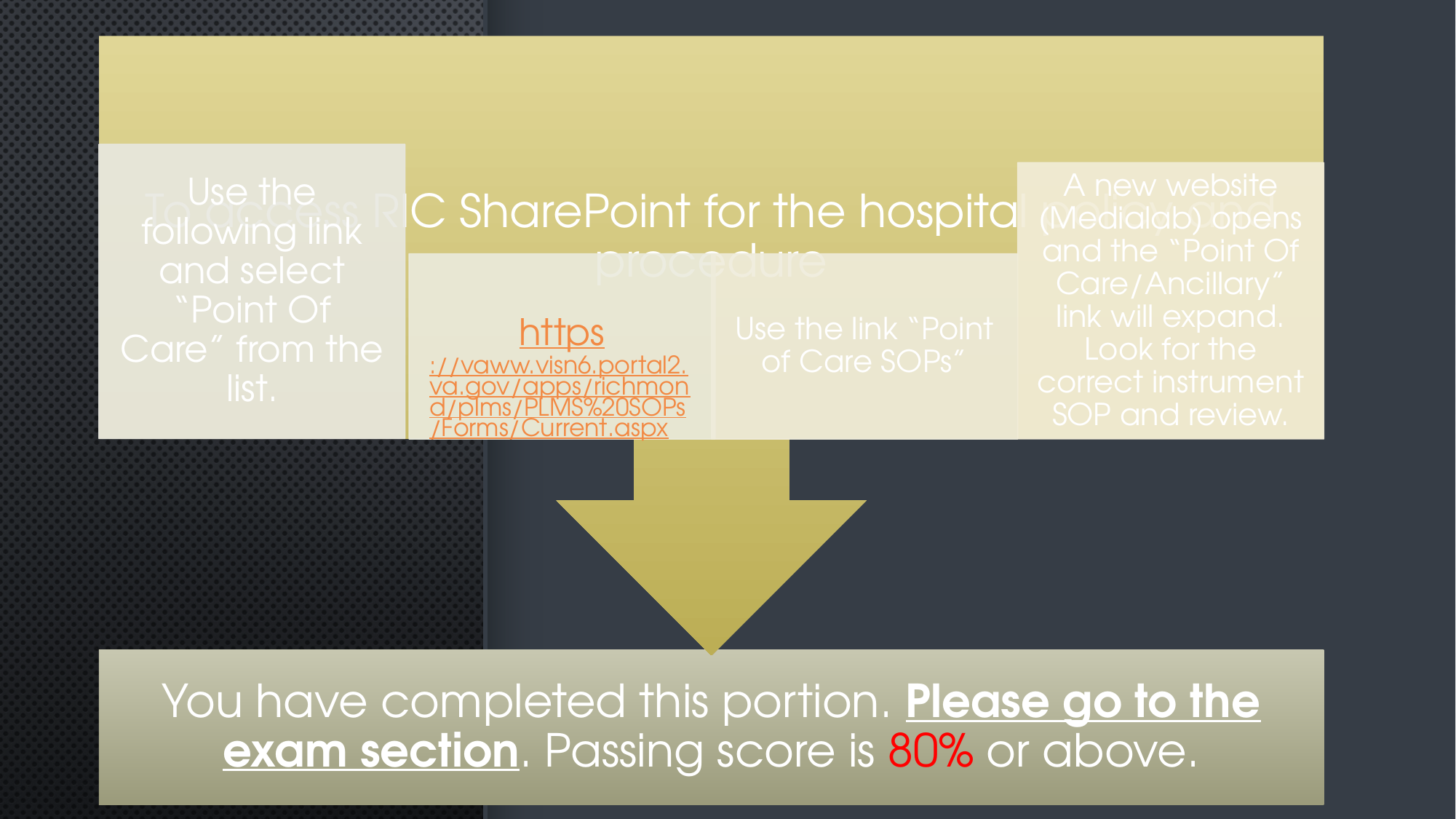

You have completed this portion. Please go to the exam section. Passing score is 80% or above.
To access RIC SharePoint for the hospital policy and procedure
Use the following link and select “Point Of Care” from the list.
https://vaww.visn6.portal2.va.gov/apps/richmond/plms/PLMS%20SOPs/Forms/Current.aspx
Use the link “Point of Care SOPs”
A new website (Medialab) opens and the “Point Of Care/Ancillary” link will expand. Look for the correct instrument SOP and review.